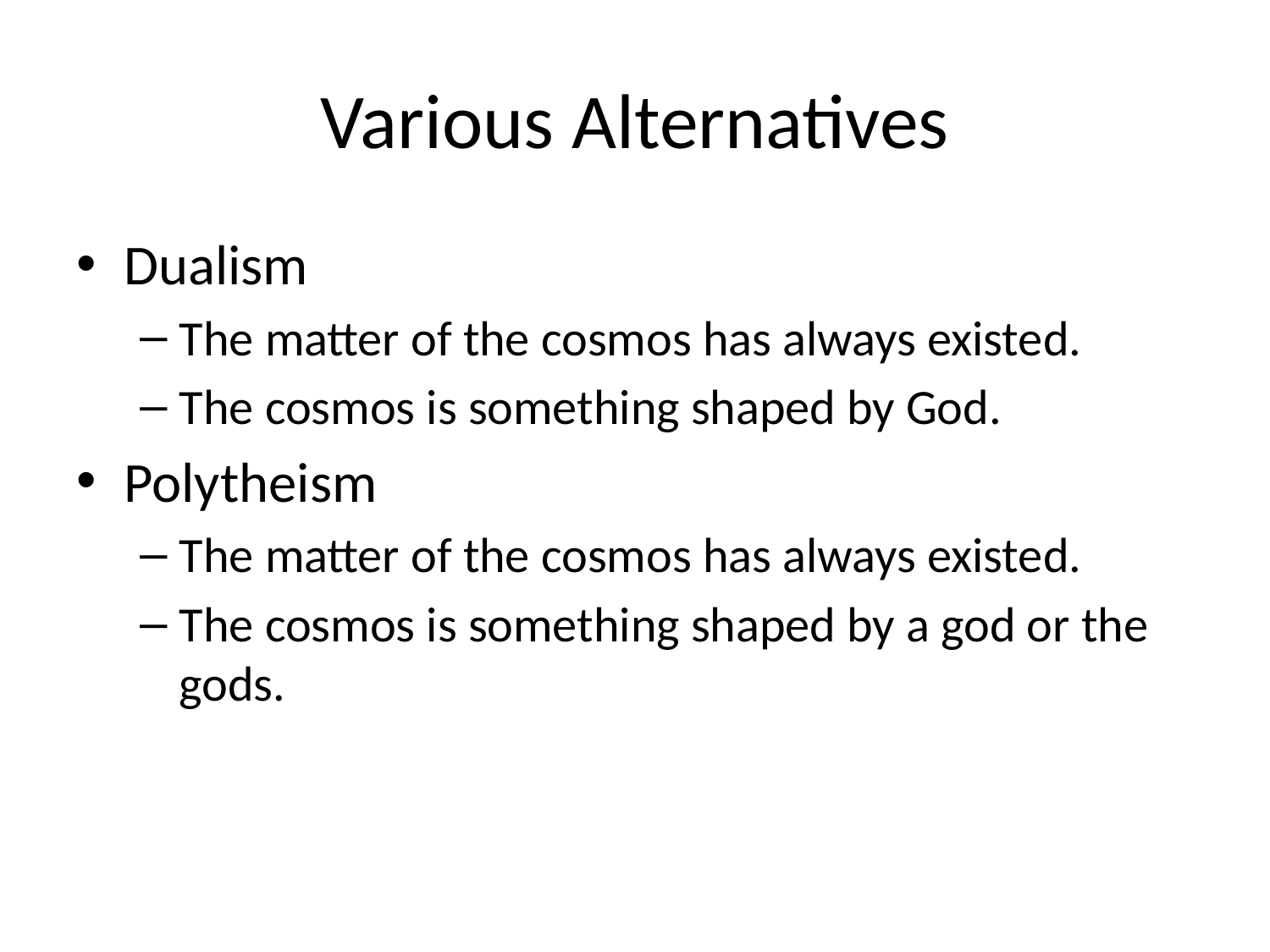

# Various Alternatives
Dualism
The matter of the cosmos has always existed.
The cosmos is something shaped by God.
Polytheism
The matter of the cosmos has always existed.
The cosmos is something shaped by a god or the gods.